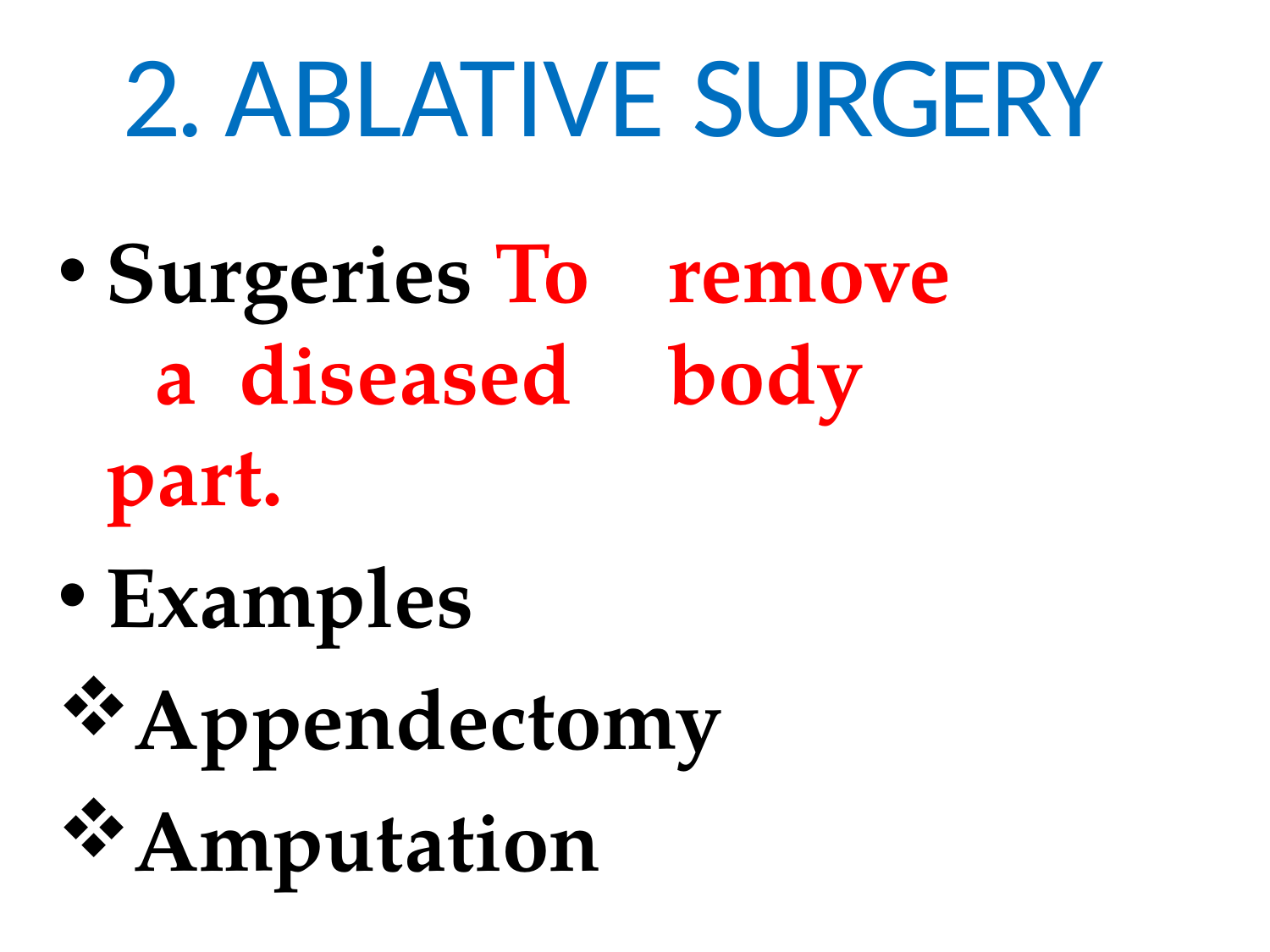

# 2. ABLATIVE SURGERY
Surgeries To	remove	a  diseased	body part.
Examples
Appendectomy
Amputation